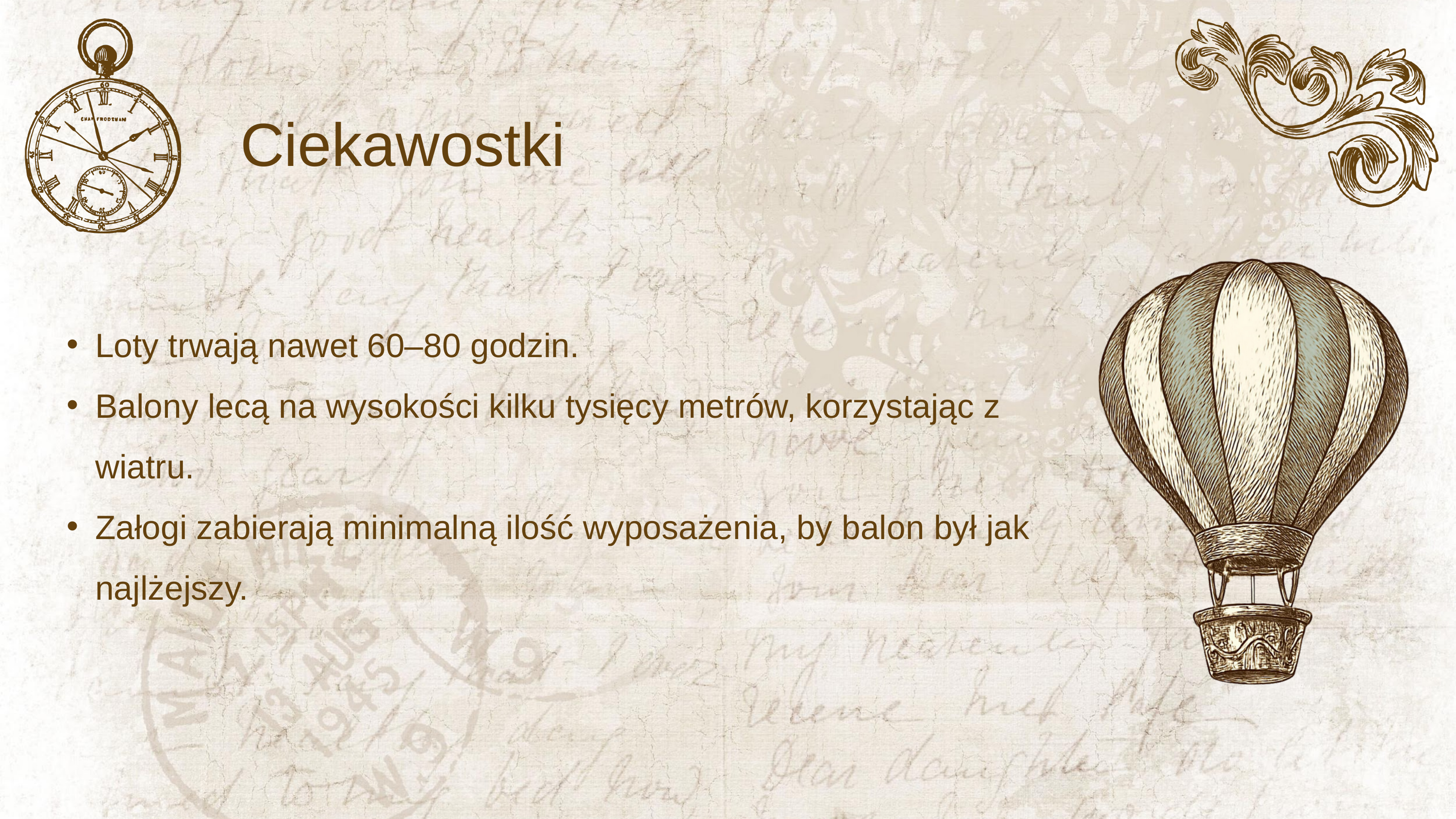

Ciekawostki

Loty trwają nawet 60–80 godzin.
Balony lecą na wysokości kilku tysięcy metrów, korzystając z wiatru.
Załogi zabierają minimalną ilość wyposażenia, by balon był jak najlżejszy.